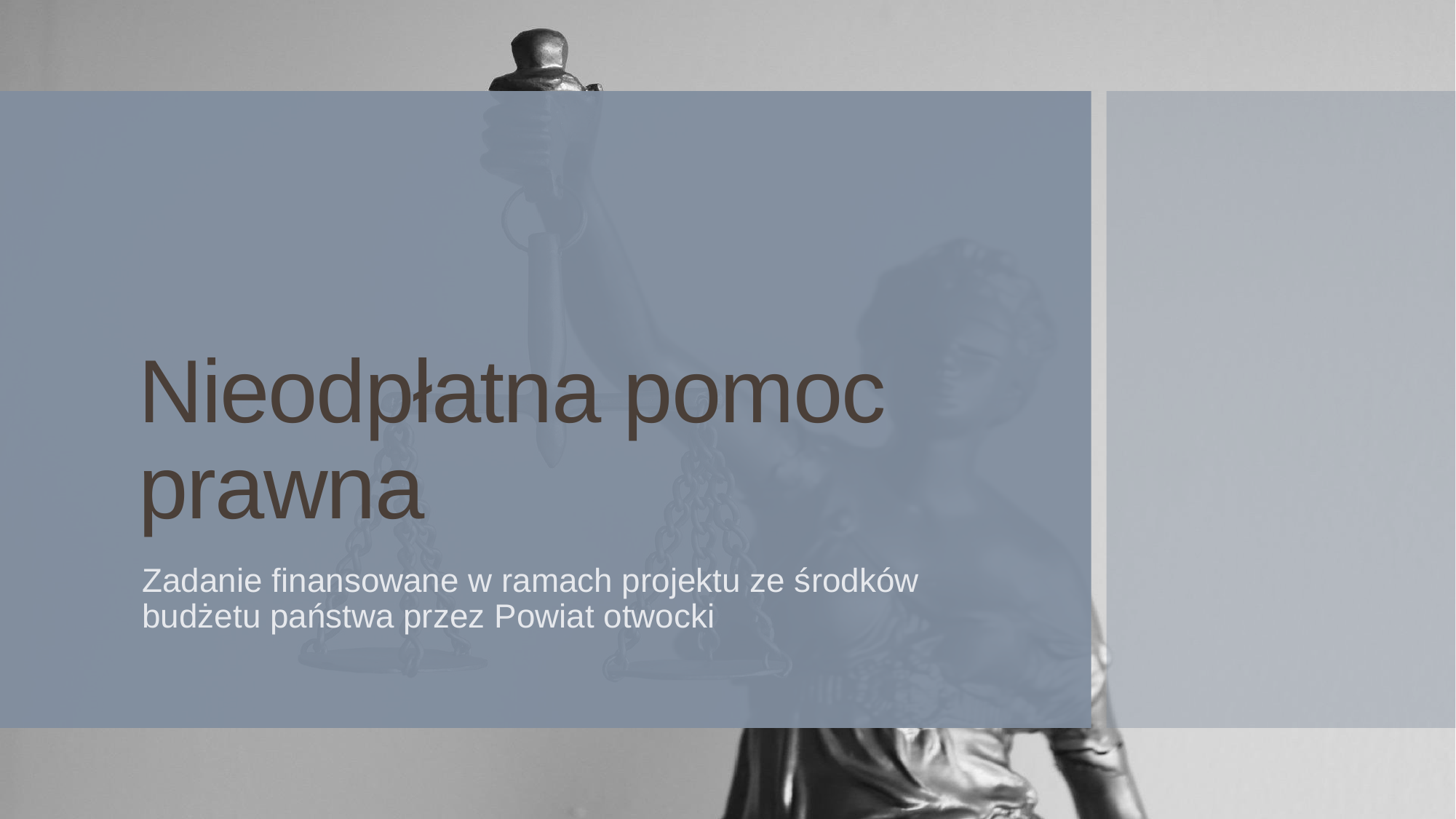

# Nieodpłatna pomoc prawna
Zadanie finansowane w ramach projektu ze środków budżetu państwa przez Powiat otwocki